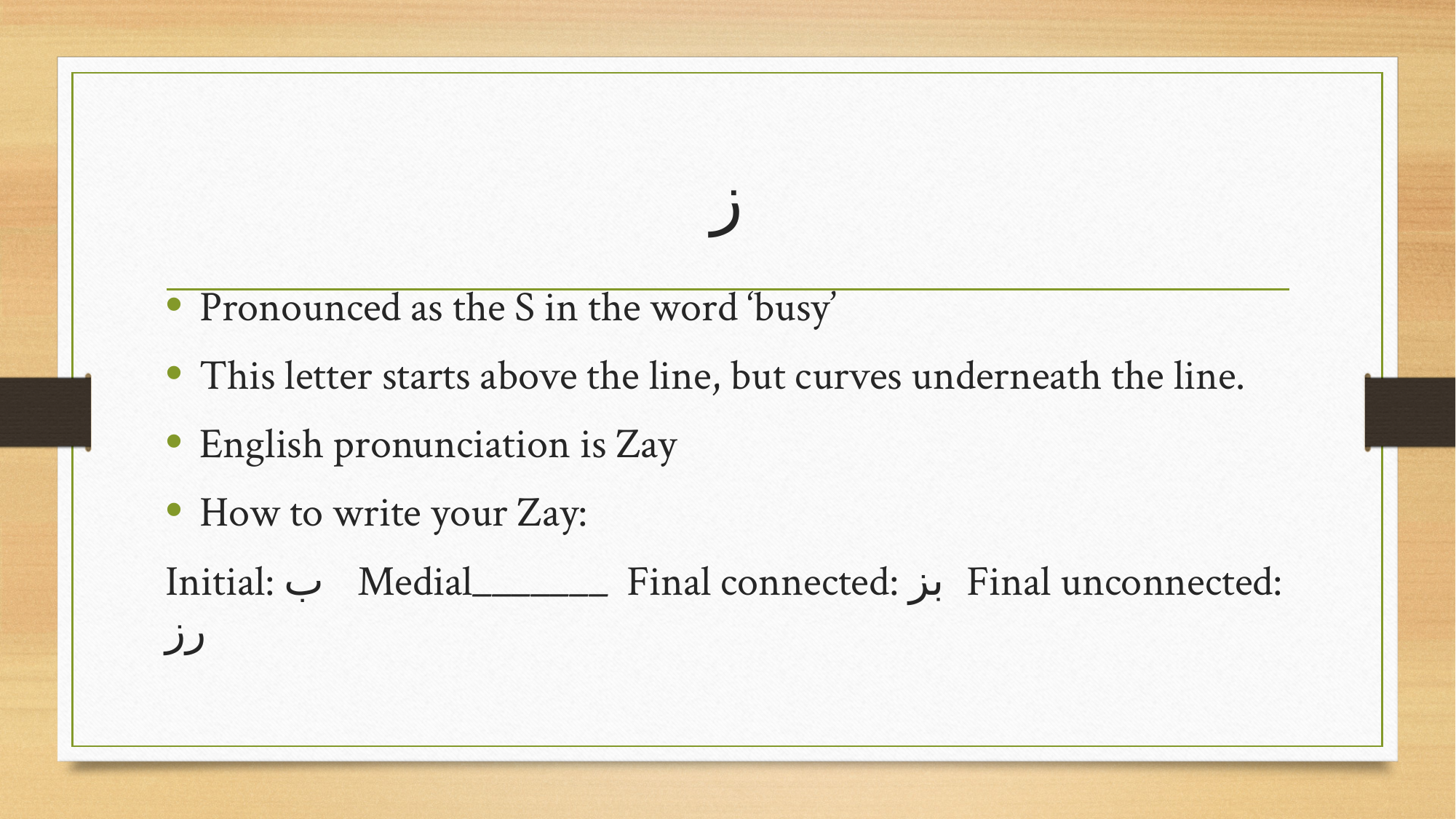

# ز
Pronounced as the S in the word ‘busy’
This letter starts above the line, but curves underneath the line.
English pronunciation is Zay
How to write your Zay:
Initial: ب   Medial_______  Final connected: بز  Final unconnected: رز